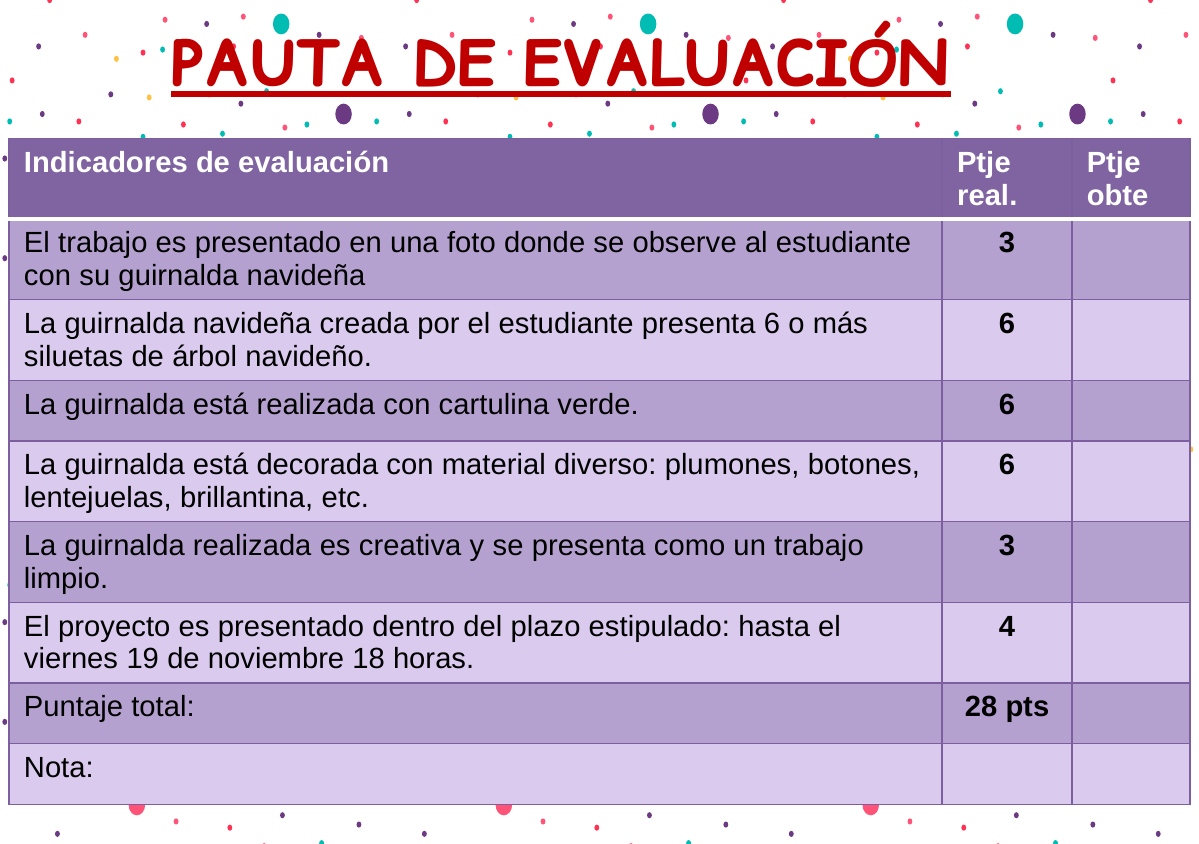

PAUTA DE EVALUACIÓN
| Indicadores de evaluación | Ptje real. | Ptje obte |
| --- | --- | --- |
| El trabajo es presentado en una foto donde se observe al estudiante con su guirnalda navideña | 3 |  |
| La guirnalda navideña creada por el estudiante presenta 6 o más siluetas de árbol navideño. | 6 |  |
| La guirnalda está realizada con cartulina verde. | 6 |  |
| La guirnalda está decorada con material diverso: plumones, botones, lentejuelas, brillantina, etc. | 6 |  |
| La guirnalda realizada es creativa y se presenta como un trabajo limpio. | 3 |  |
| El proyecto es presentado dentro del plazo estipulado: hasta el viernes 19 de noviembre 18 horas. | 4 |  |
| Puntaje total: | 28 pts |  |
| Nota: |  |  |